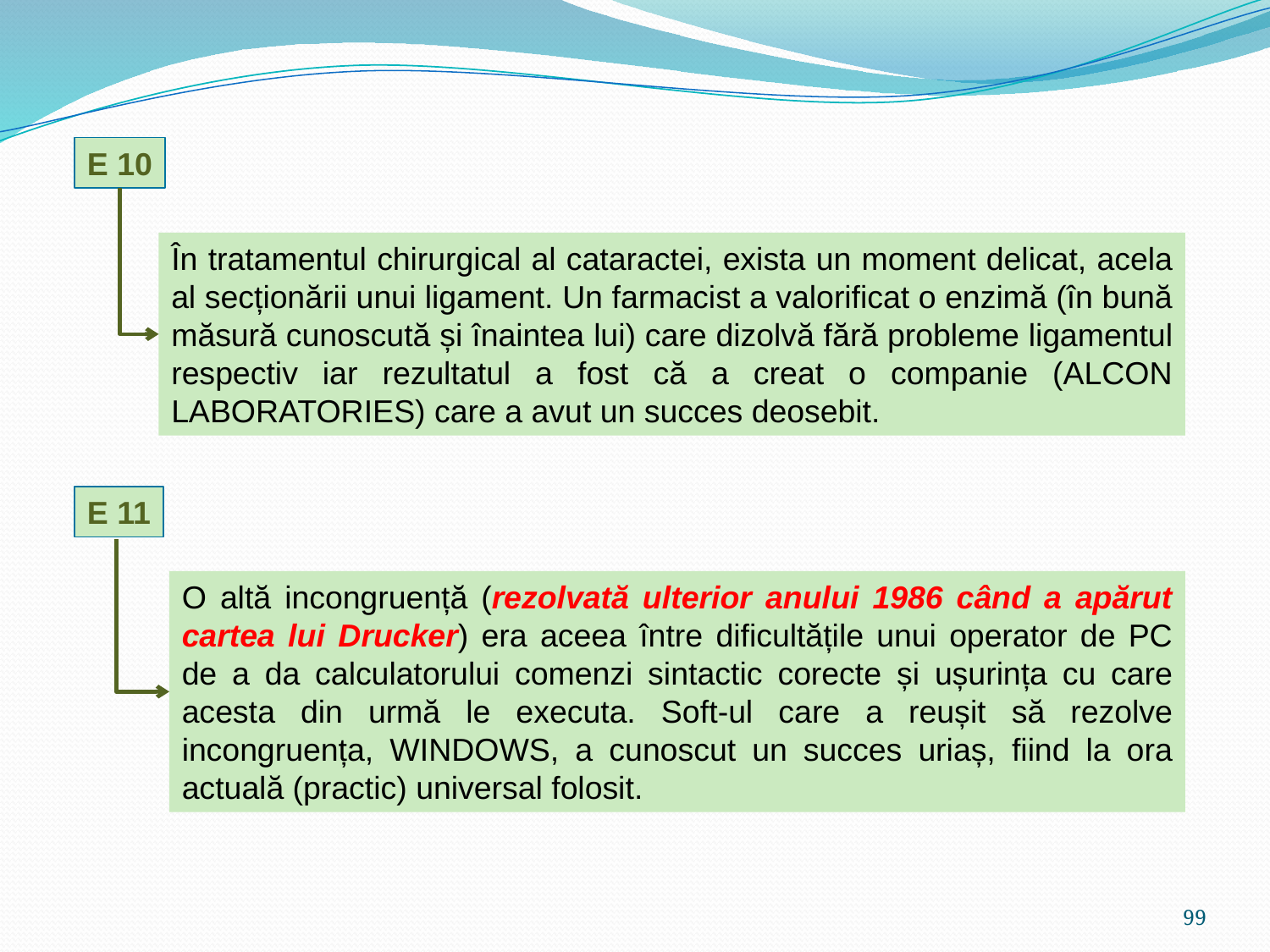

E 10
În tratamentul chirurgical al cataractei, exista un moment delicat, acela al secționării unui ligament. Un farmacist a valorificat o enzimă (în bună măsură cunoscută și înaintea lui) care dizolvă fără probleme ligamentul respectiv iar rezultatul a fost că a creat o companie (ALCON LABORATORIES) care a avut un succes deosebit.
E 11
O altă incongruență (rezolvată ulterior anului 1986 când a apărut cartea lui Drucker) era aceea între dificultățile unui operator de PC de a da calculatorului comenzi sintactic corecte și ușurința cu care acesta din urmă le executa. Soft-ul care a reușit să rezolve incongruența, WINDOWS, a cunoscut un succes uriaș, fiind la ora actuală (practic) universal folosit.
99